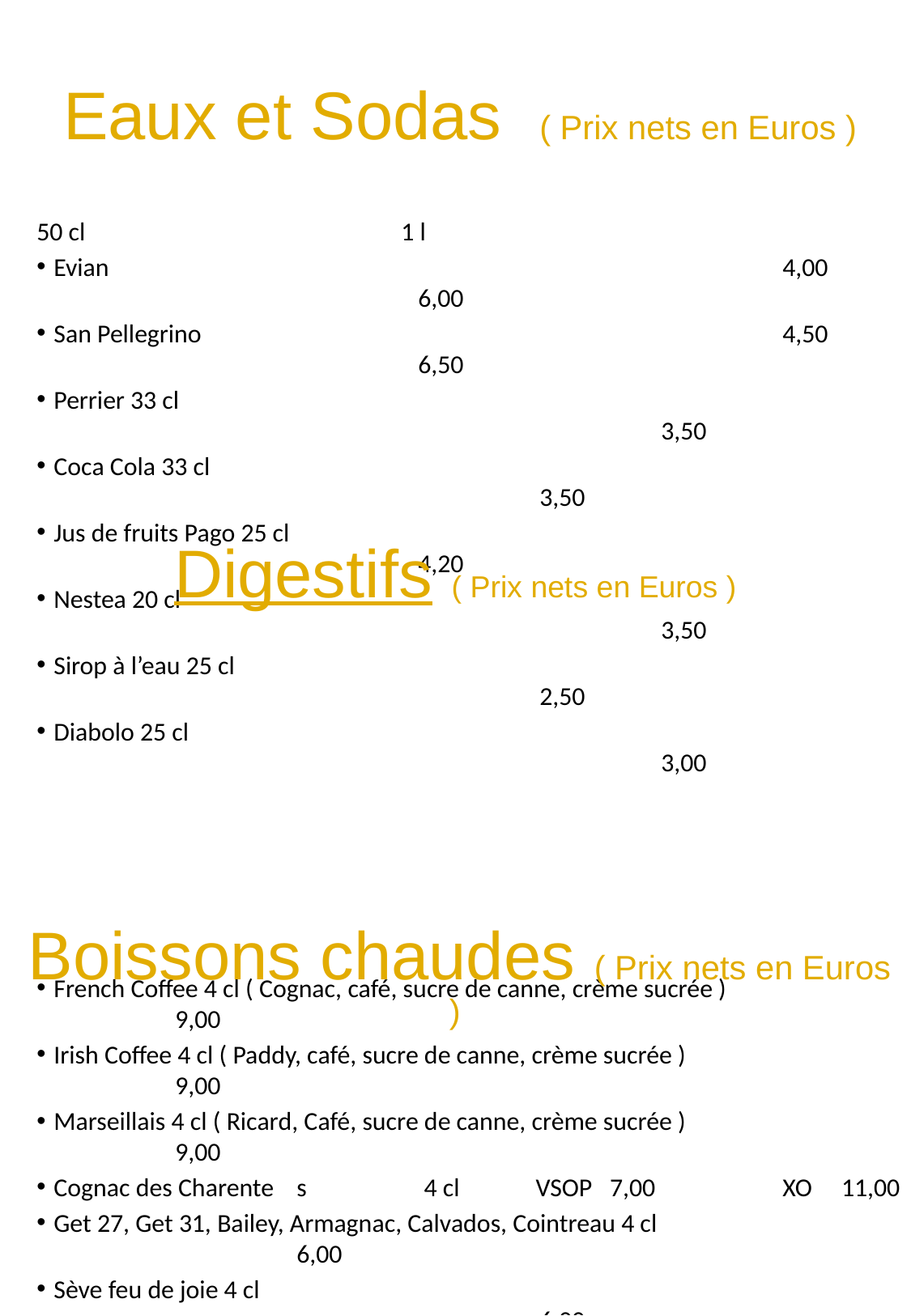

50 cl			1 l
Evian						4,00			6,00
San Pellegrino					4,50			6,50
Perrier 33 cl										3,50
Coca Cola 33 cl 									3,50
Jus de fruits Pago 25 cl 								4,20
Nestea 20 cl 										3,50
Sirop à l’eau 25 cl 									2,50
Diabolo 25 cl 										3,00

French Coffee 4 cl ( Cognac, café, sucre de canne, crème sucrée )		9,00
Irish Coffee 4 cl ( Paddy, café, sucre de canne, crème sucrée )		9,00
Marseillais 4 cl ( Ricard, Café, sucre de canne, crème sucrée )		9,00
Cognac des Charente	s	 4 cl             VSOP   7,00	            	XO     11,00
Get 27, Get 31, Bailey, Armagnac, Calvados, Cointreau 4 cl 			6,00
Sève feu de joie 4 cl 									6,00
Shooter Rhum Arrangé 2 cl								4,00

Café											2,00
Grand café										3,50
Thé, Infusion										3,00
Déca											2,00
Grand Déca										3,50

 Eaux et Sodas  ( Prix nets en Euros )
Digestifs ( Prix nets en Euros )
Boissons chaudes ( Prix nets en Euros )